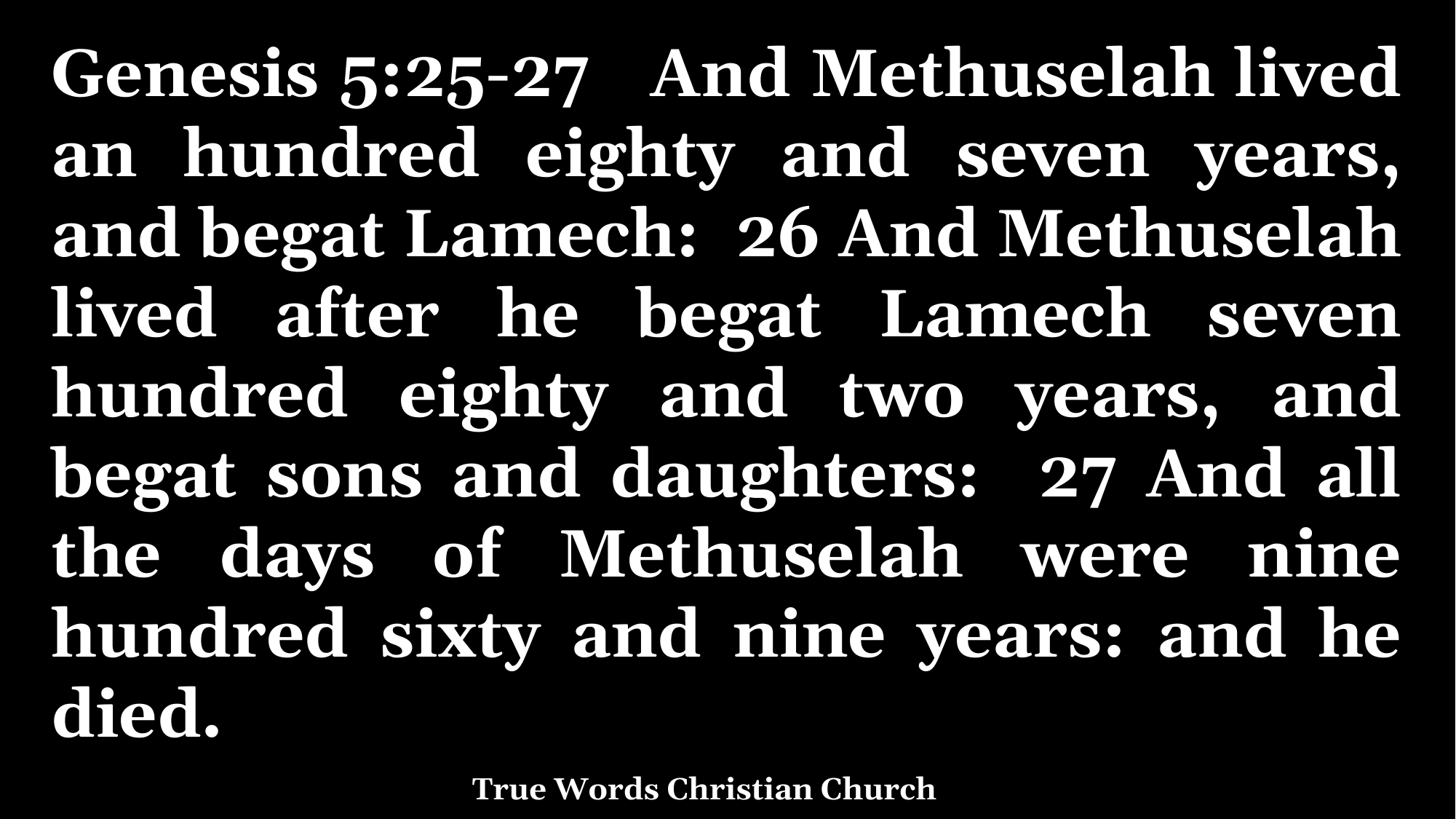

Genesis 5:25-27   And Methuselah lived an hundred eighty and seven years, and begat Lamech:  26 And Methuselah lived after he begat Lamech seven hundred eighty and two years, and begat sons and daughters:  27 And all the days of Methuselah were nine hundred sixty and nine years: and he died.
True Words Christian Church